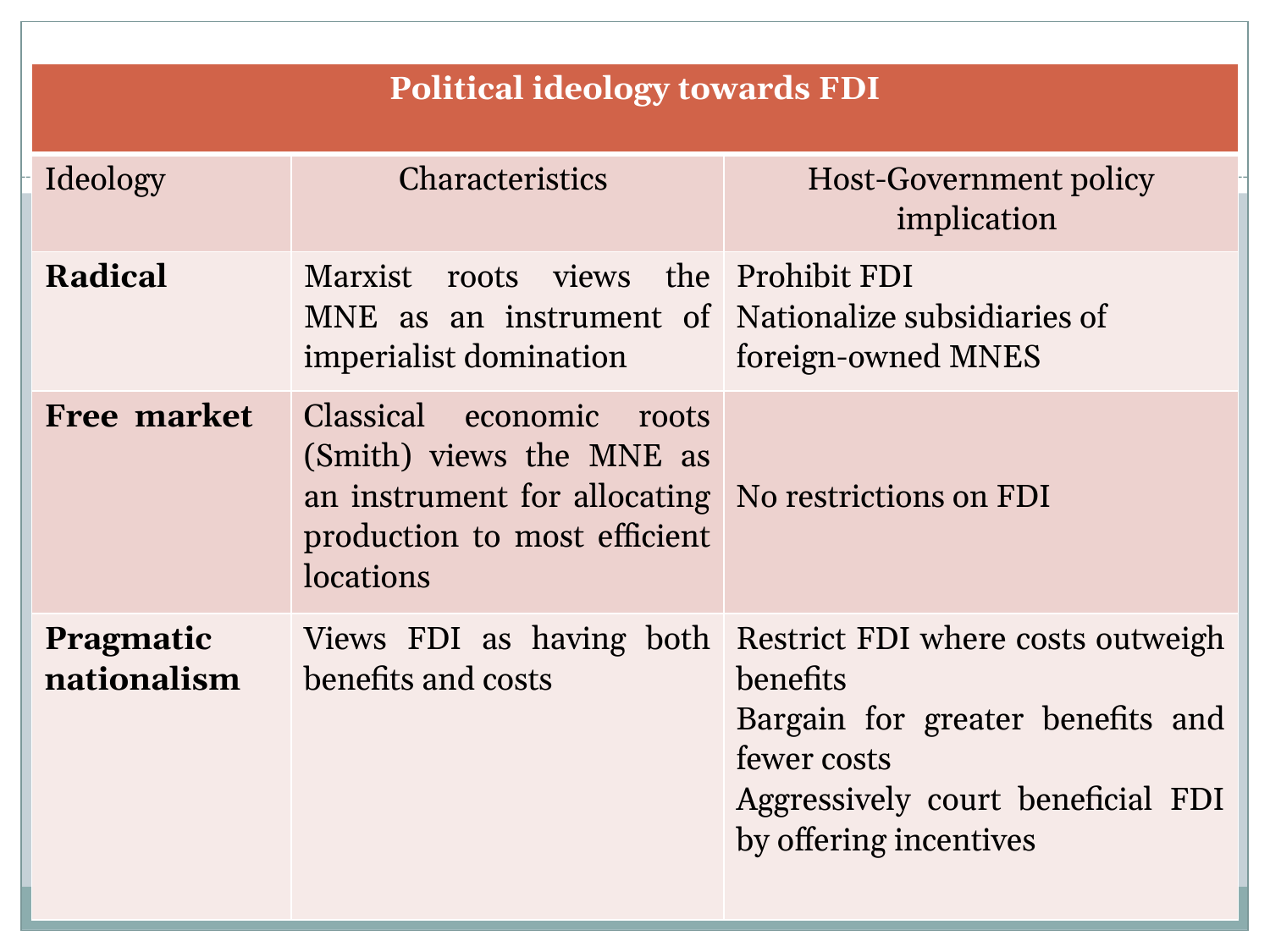

#
| Political ideology towards FDI |  |  |
| --- | --- | --- |
| Ideology | Characteristics | Host-Government policy implication |
| Radical | Marxist roots views the MNE as an instrument of imperialist domination | Prohibit FDI Nationalize subsidiaries of foreign-owned MNES |
| Free market | Classical economic roots (Smith) views the MNE as an instrument for allocating production to most efficient locations | No restrictions on FDI |
| Pragmatic nationalism | Views FDI as having both benefits and costs | Restrict FDI where costs outweigh benefits Bargain for greater benefits and fewer costs Aggressively court beneficial FDI by offering incentives |